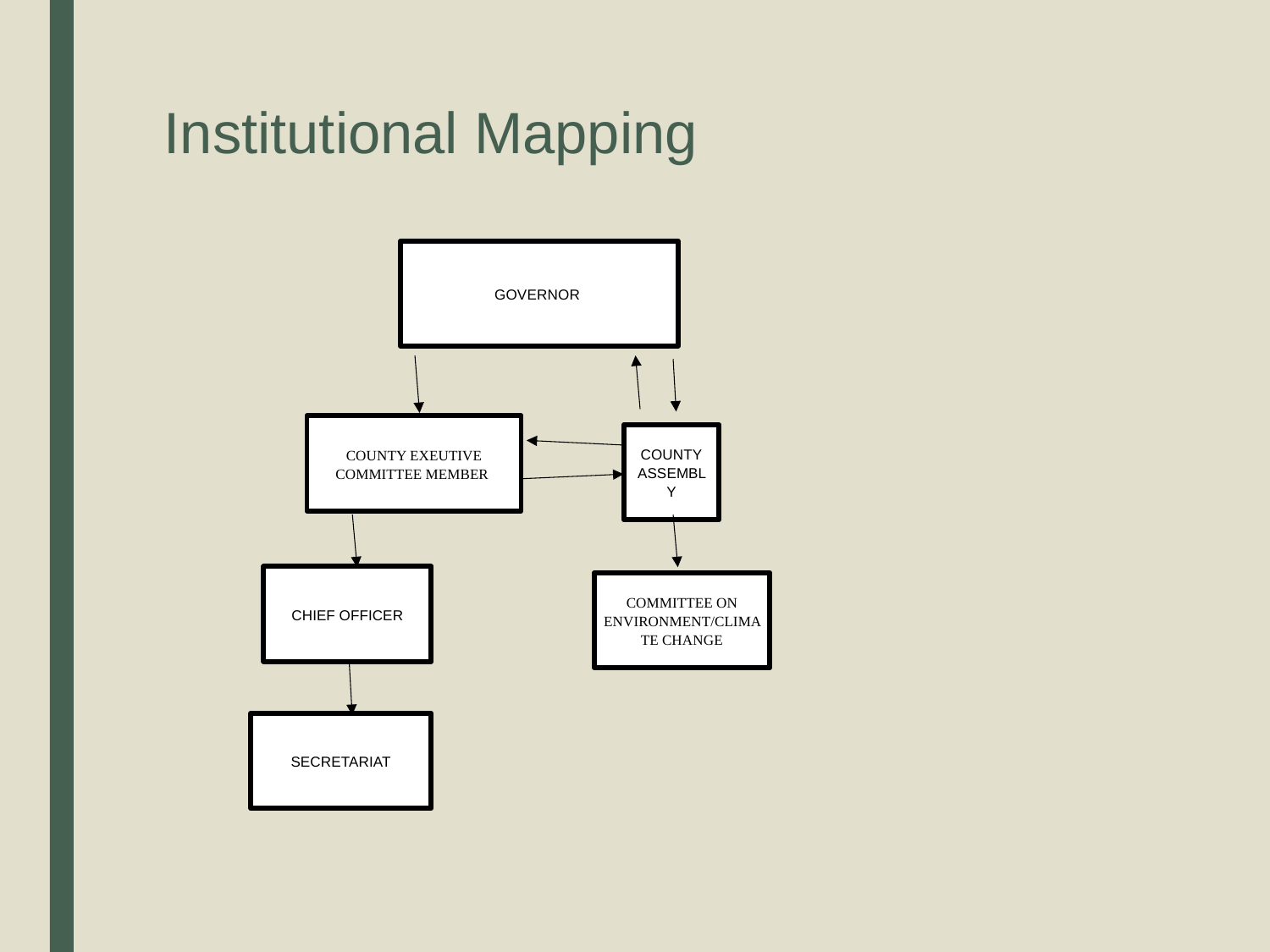

# Institutional Mapping

GOVERNOR
COUNTY EXEUTIVE COMMITTEE MEMBER
COUNTY ASSEMBLY
CHIEF OFFICER
COMMITTEE ON ENVIRONMENT/CLIMATE CHANGE
SECRETARIAT